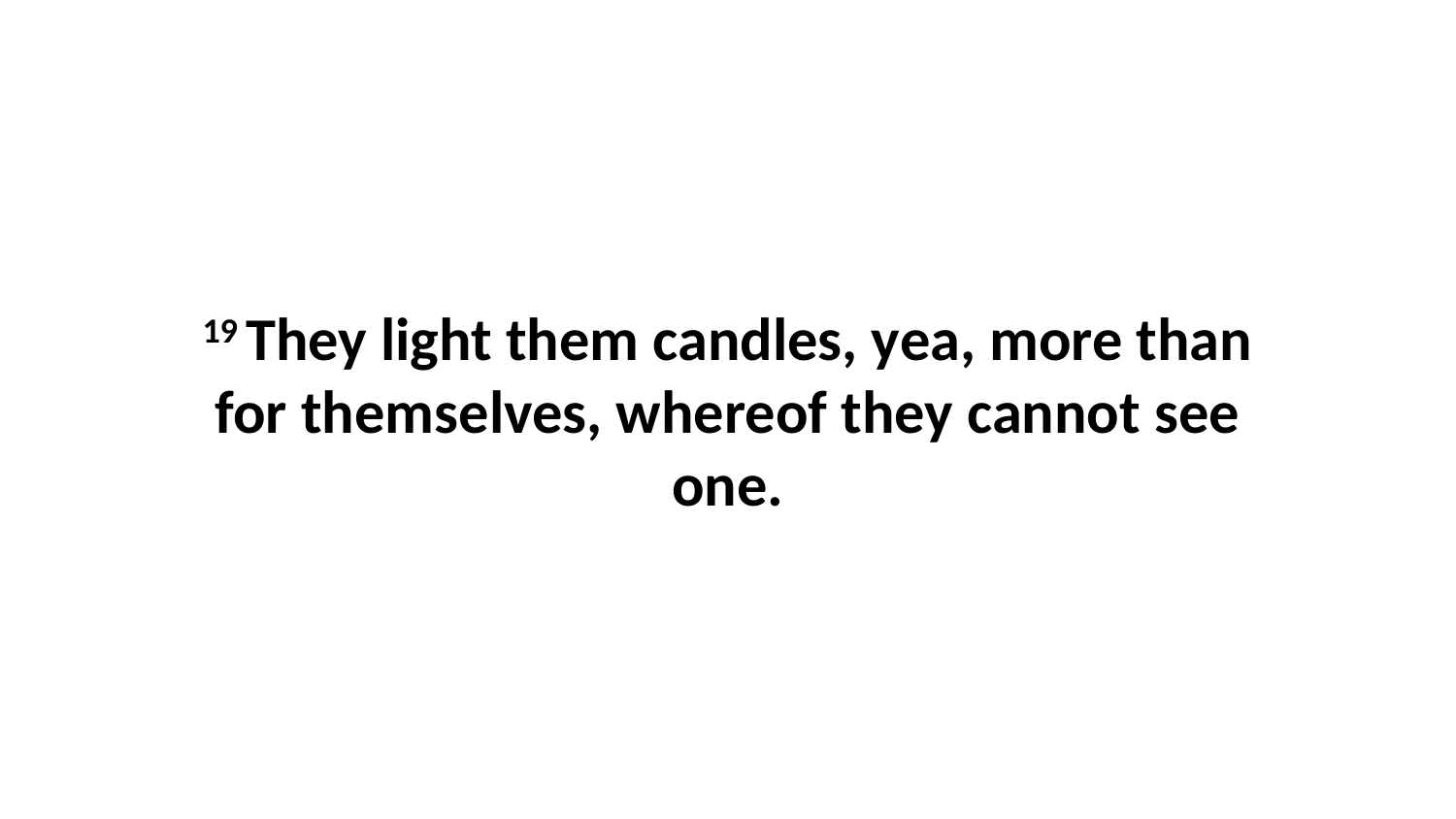

19 They light them candles, yea, more than for themselves, whereof they cannot see one.